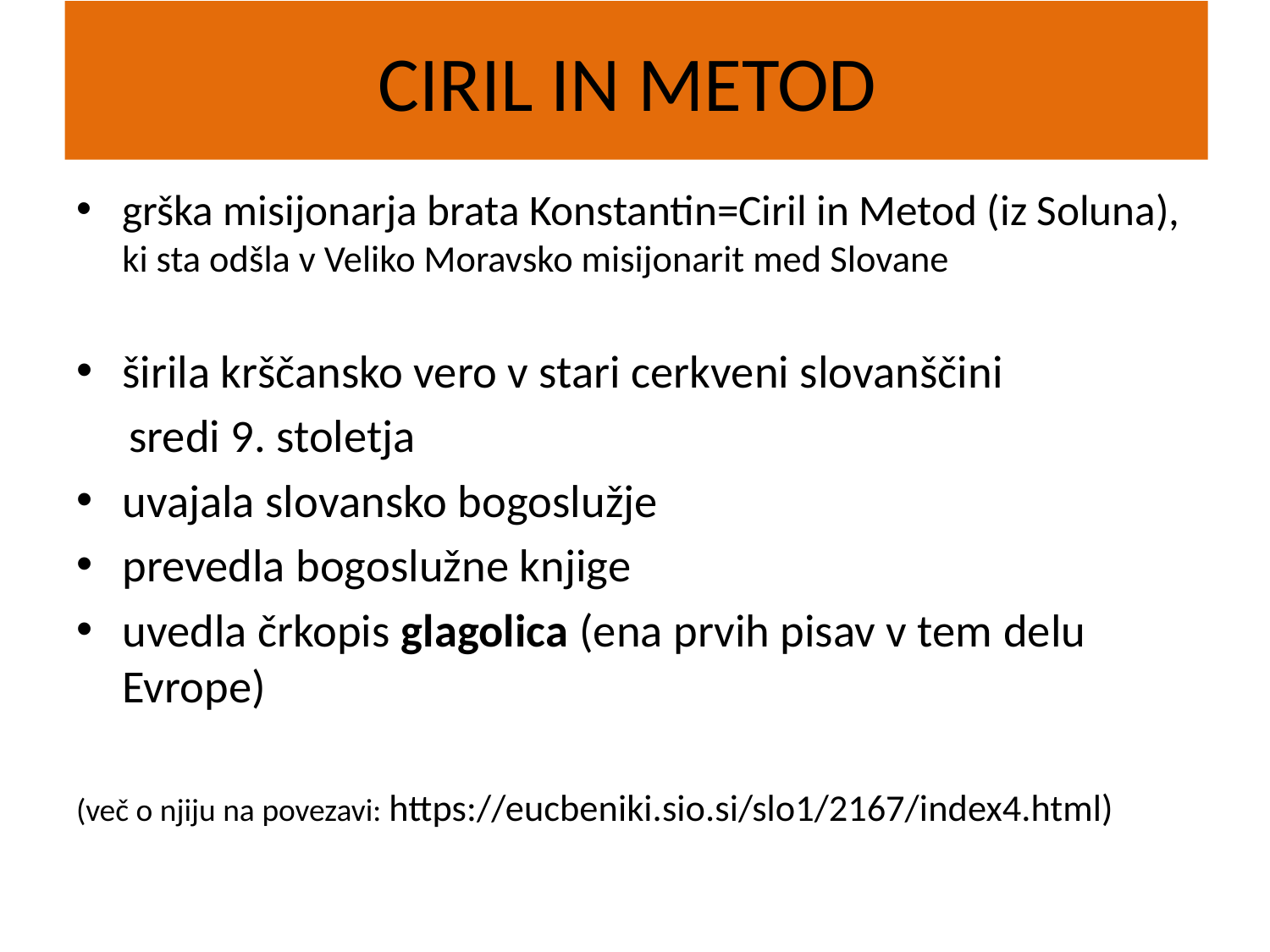

# CIRIL IN METOD
grška misijonarja brata Konstantin=Ciril in Metod (iz Soluna), ki sta odšla v Veliko Moravsko misijonarit med Slovane

širila krščansko vero v stari cerkveni slovanščini
     sredi 9. stoletja
uvajala slovansko bogoslužje
prevedla bogoslužne knjige
uvedla črkopis glagolica (ena prvih pisav v tem delu Evrope)

(več o njiju na povezavi: https://eucbeniki.sio.si/slo1/2167/index4.html)